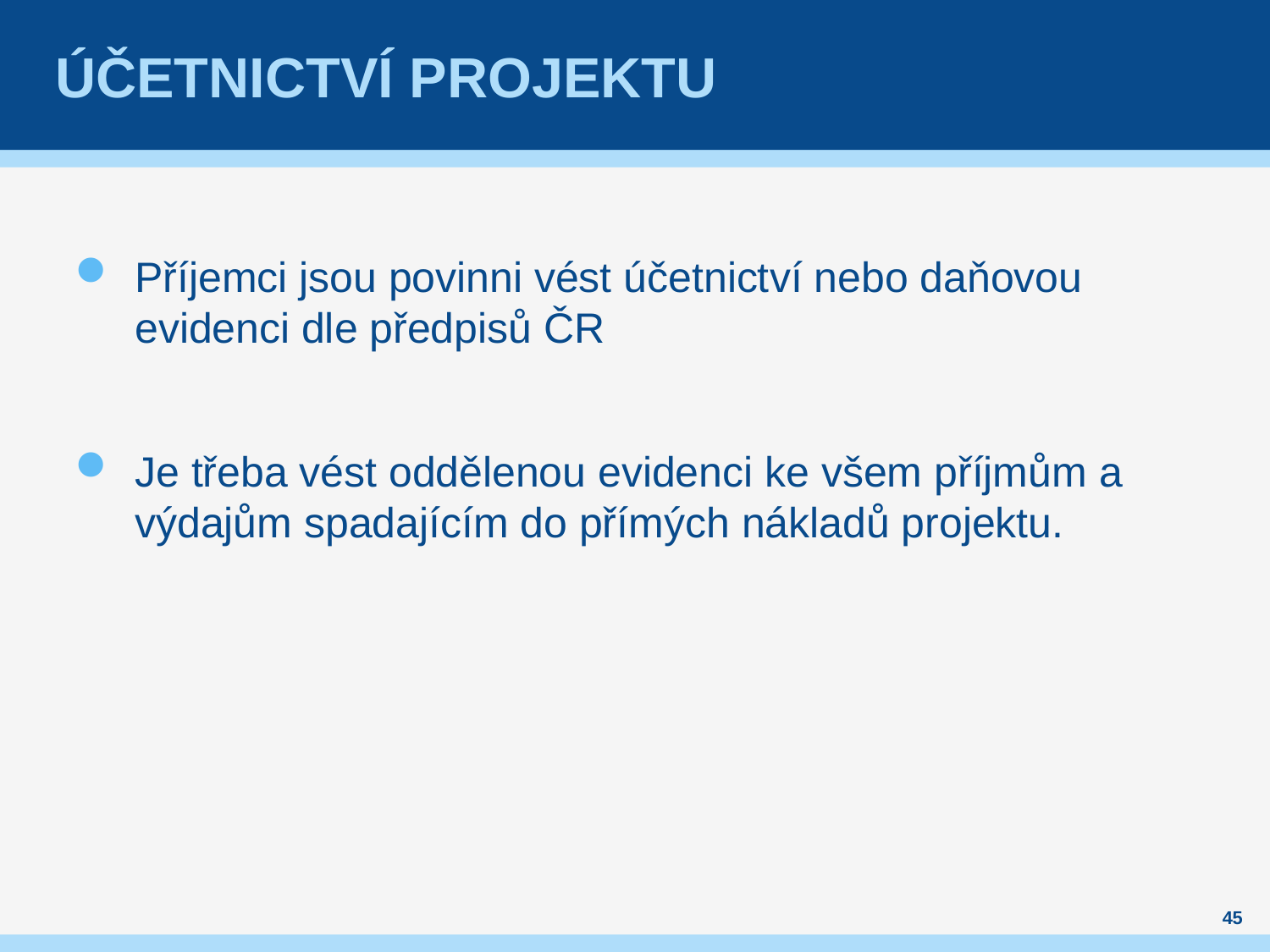

# Účetnictví projektu
Příjemci jsou povinni vést účetnictví nebo daňovou evidenci dle předpisů ČR

Je třeba vést oddělenou evidenci ke všem příjmům a výdajům spadajícím do přímých nákladů projektu.
45